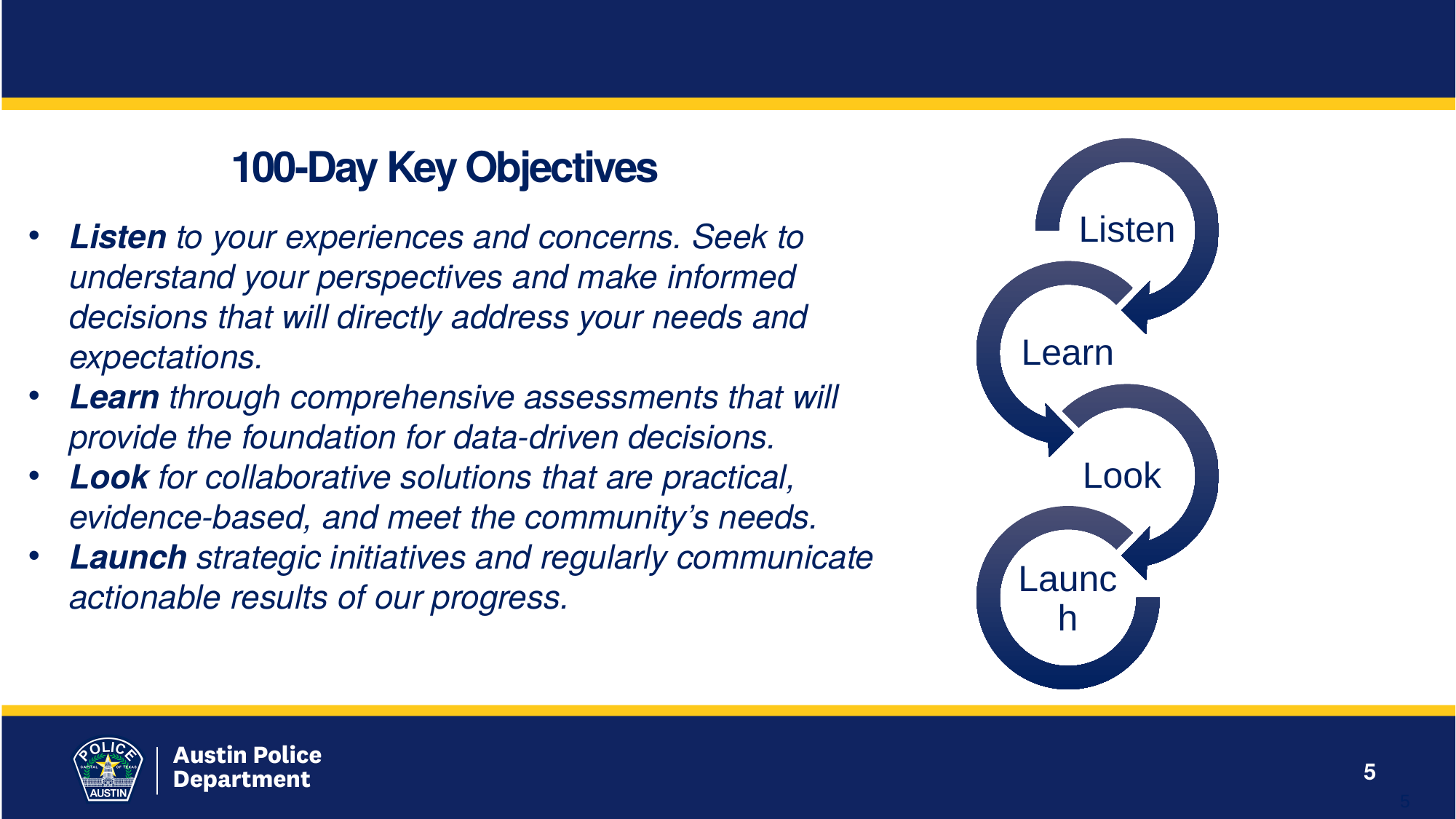

# 100-Day Key Objectives
Listen
Learn
Look
Launch
Listen to your experiences and concerns. Seek to understand your perspectives and make informed decisions that will directly address your needs and expectations.
Learn through comprehensive assessments that will provide the foundation for data-driven decisions.
Look for collaborative solutions that are practical, evidence-based, and meet the community’s needs.
Launch strategic initiatives and regularly communicate actionable results of our progress.
5
5